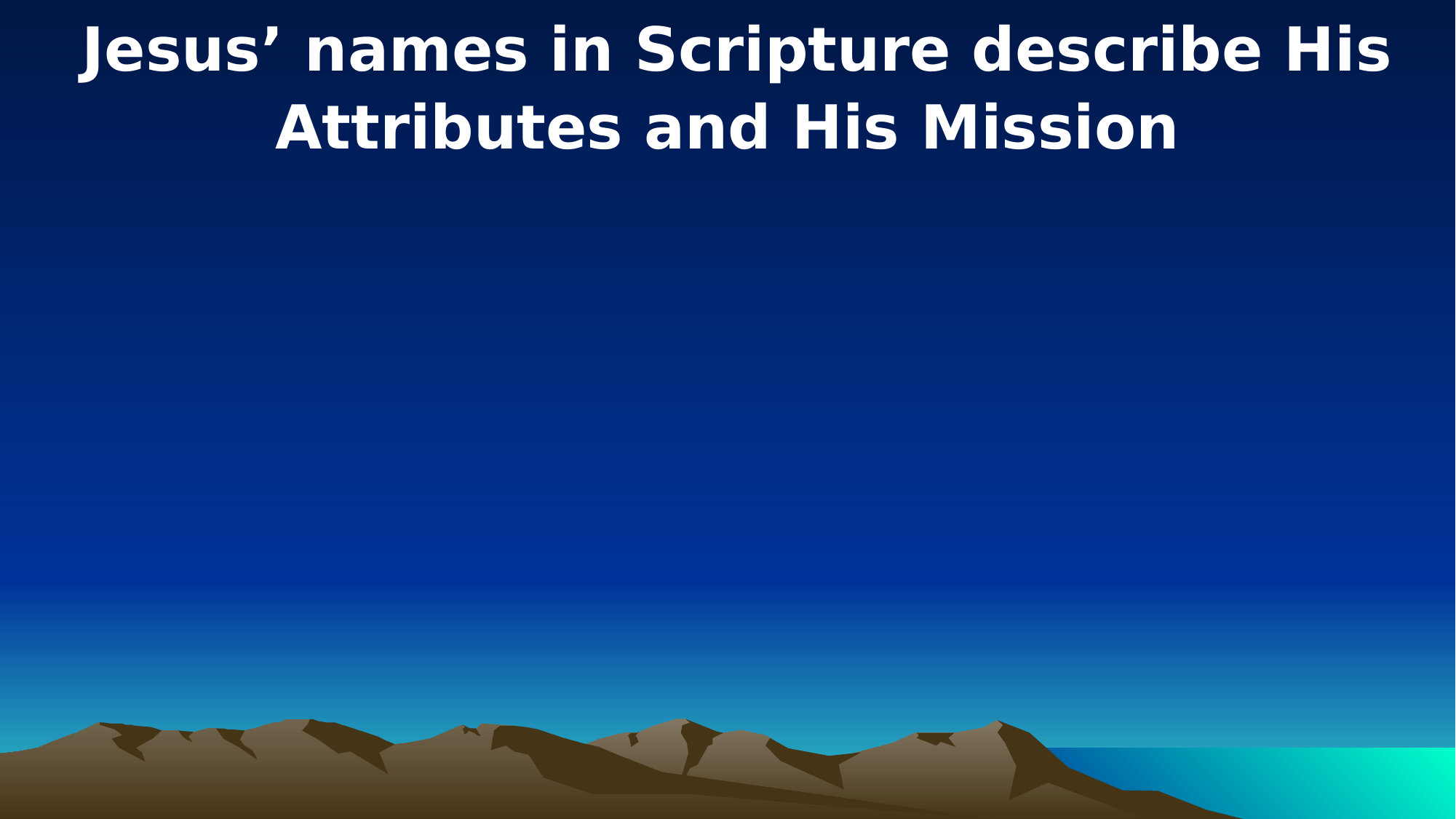

Jesus’ names in Scripture describe His Attributes and His Mission